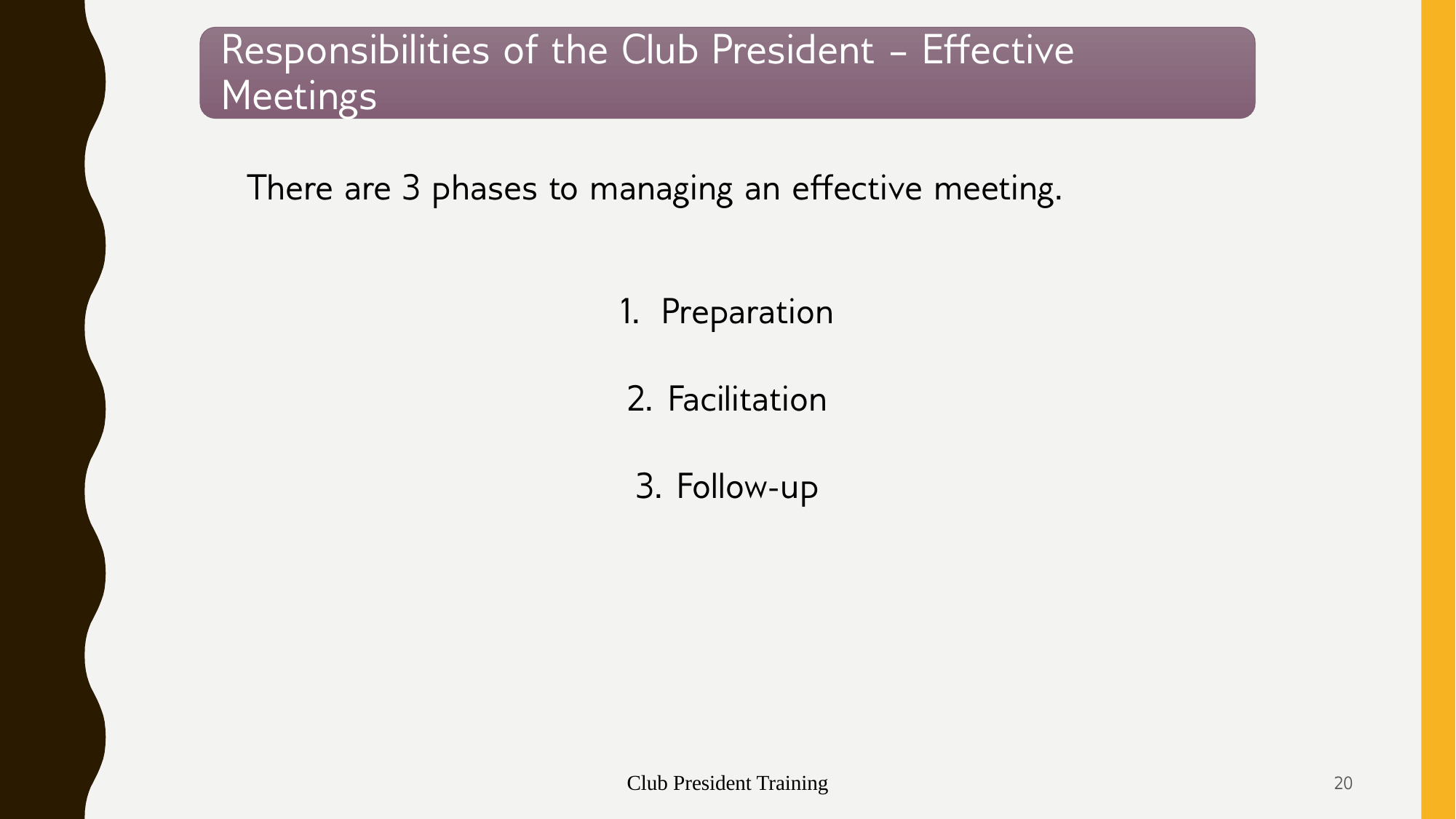

Responsibilities of the Club President – Effective Meetings

There are 3 phases to managing an effective meeting.
Preparation

Facilitation

Follow-up
Club President Training
20